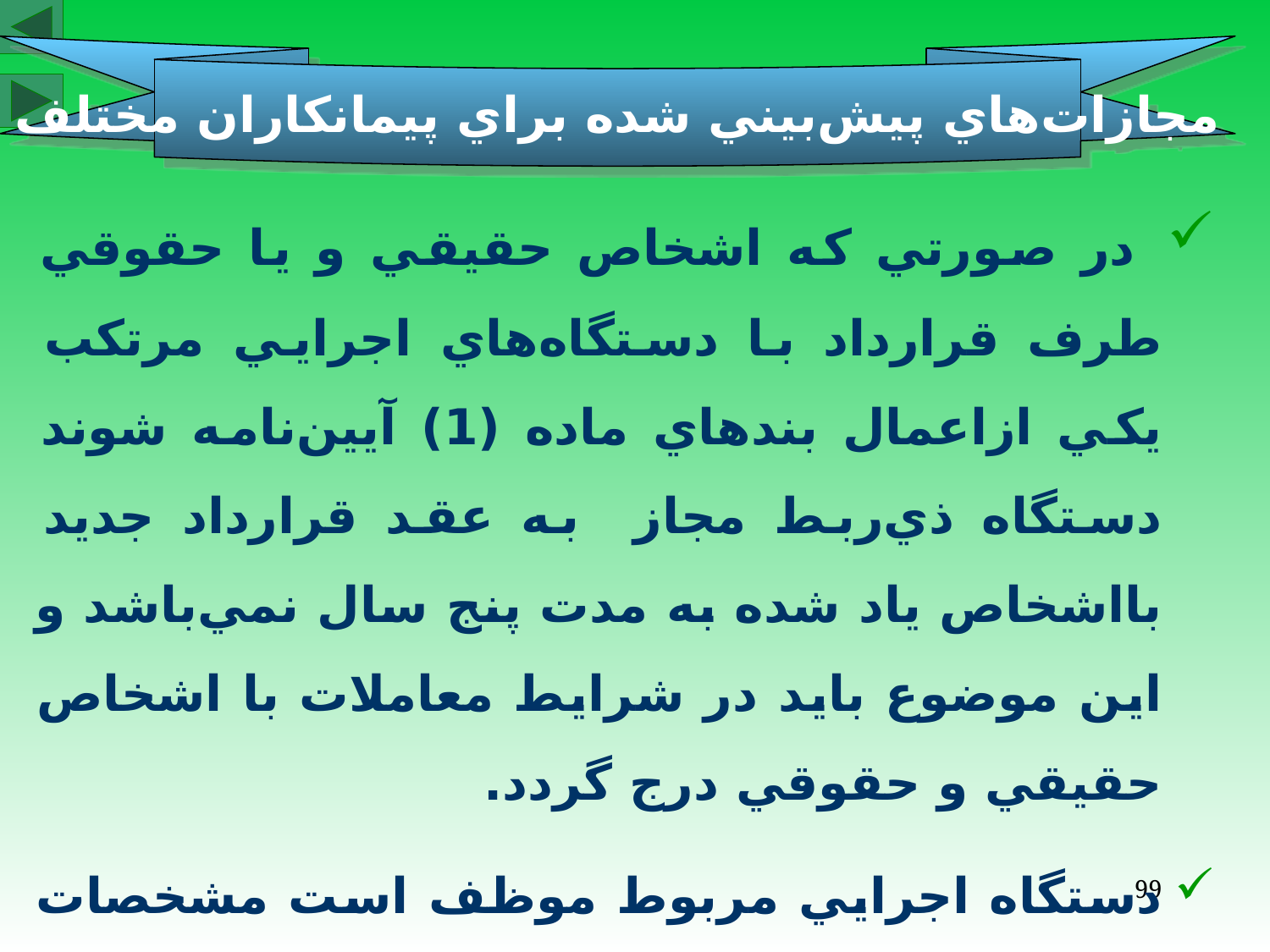

مجازات‌هاي پيش‌بيني شده براي پيمانكاران مختلف
 در صورتي كه اشخاص حقيقي و يا حقوقي طرف قرارداد با دستگاه‌هاي اجرايي مرتكب يكي ازاعمال بندهاي ماده (1) آيين‌نامه شوند دستگاه ذي‌ربط مجاز  به عقد قرارداد جديد بااشخاص ياد شده به مدت پنج سال نمي‌باشد و اين موضوع بايد در شرايط معاملات با اشخاص حقيقي و حقوقي درج گردد.
دستگاه‌ اجرايي مربوط موظف است مشخصات اشخاص حقيقي  يا حقوقي موضوع اين ماده را به سازمان مديريت و برنامه‌ريزي كشور نيز اعلام دارد.

99